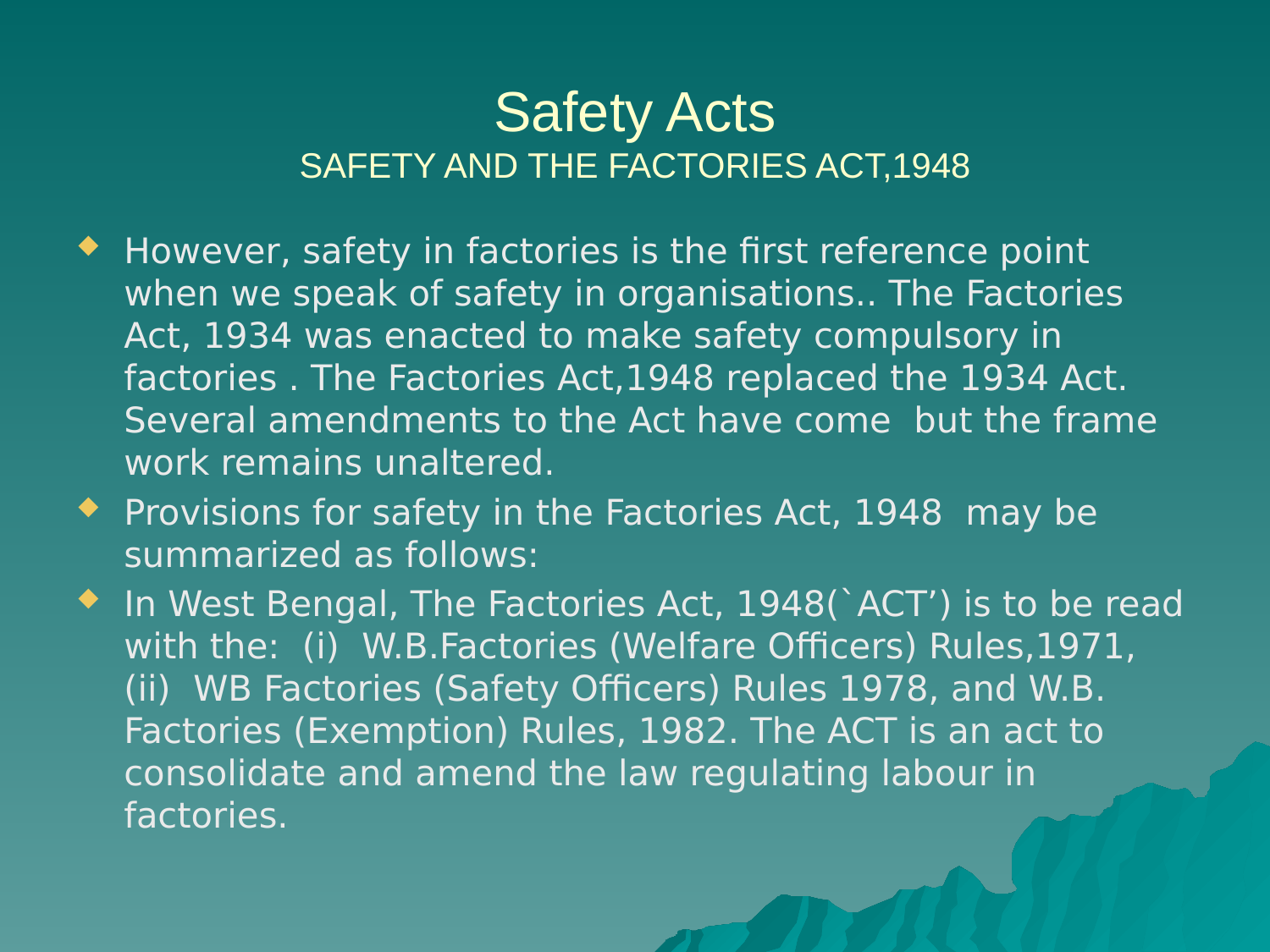

# Safety Acts SAFETY AND THE FACTORIES ACT,1948
However, safety in factories is the first reference point when we speak of safety in organisations.. The Factories Act, 1934 was enacted to make safety compulsory in factories . The Factories Act,1948 replaced the 1934 Act.  Several amendments to the Act have come  but the frame work remains unaltered.
Provisions for safety in the Factories Act, 1948  may be summarized as follows:
In West Bengal, The Factories Act, 1948(`ACT’) is to be read with the:  (i)  W.B.Factories (Welfare Officers) Rules,1971, (ii)  WB Factories (Safety Officers) Rules 1978, and W.B. Factories (Exemption) Rules, 1982. The ACT is an act to consolidate and amend the law regulating labour in factories.